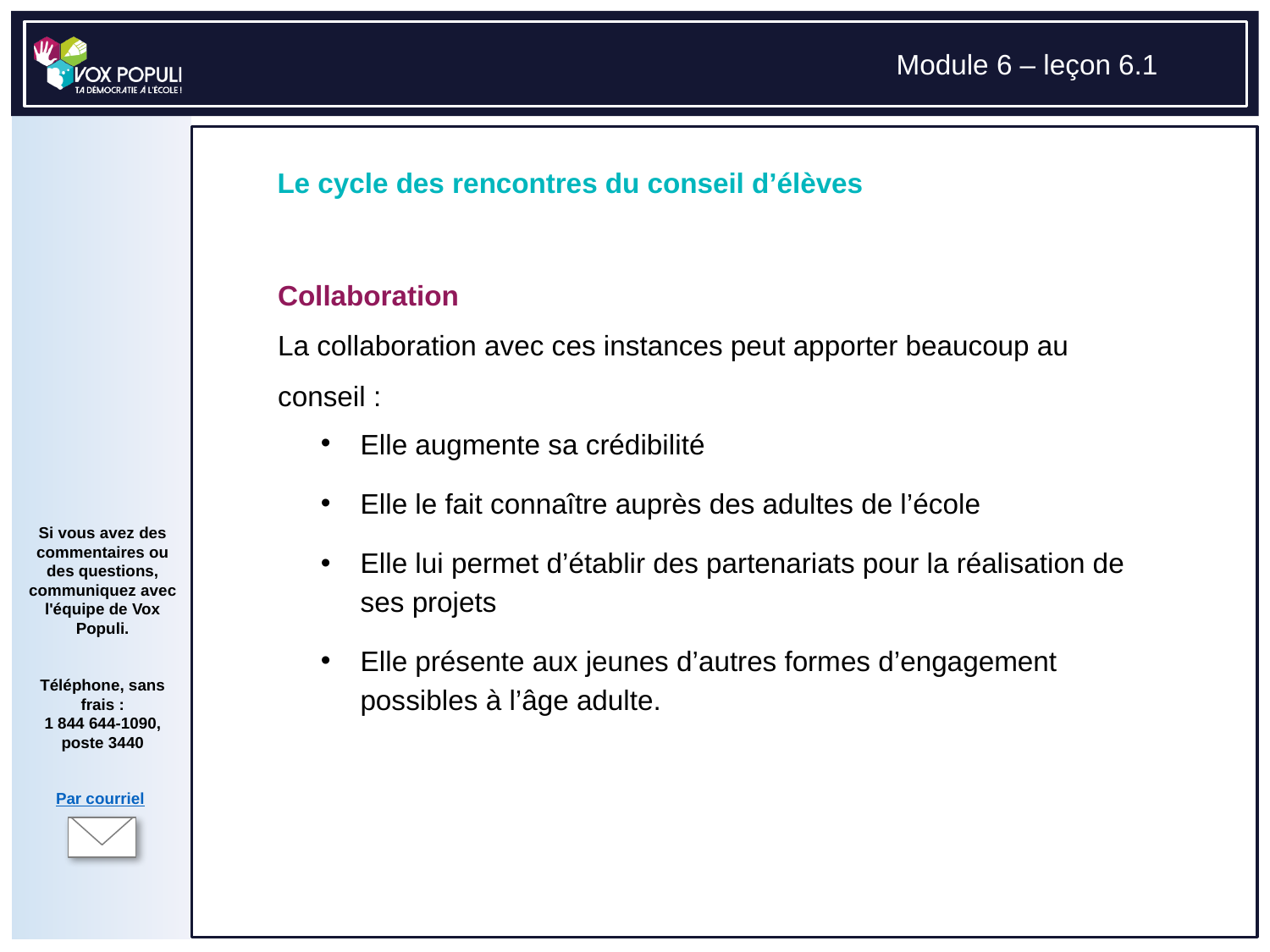

# Collaboration La collaboration avec ces instances peut apporter beaucoup au conseil :
Elle augmente sa crédibilité
Elle le fait connaître auprès des adultes de l’école
Elle lui permet d’établir des partenariats pour la réalisation de ses projets
Elle présente aux jeunes d’autres formes d’engagement possibles à l’âge adulte.